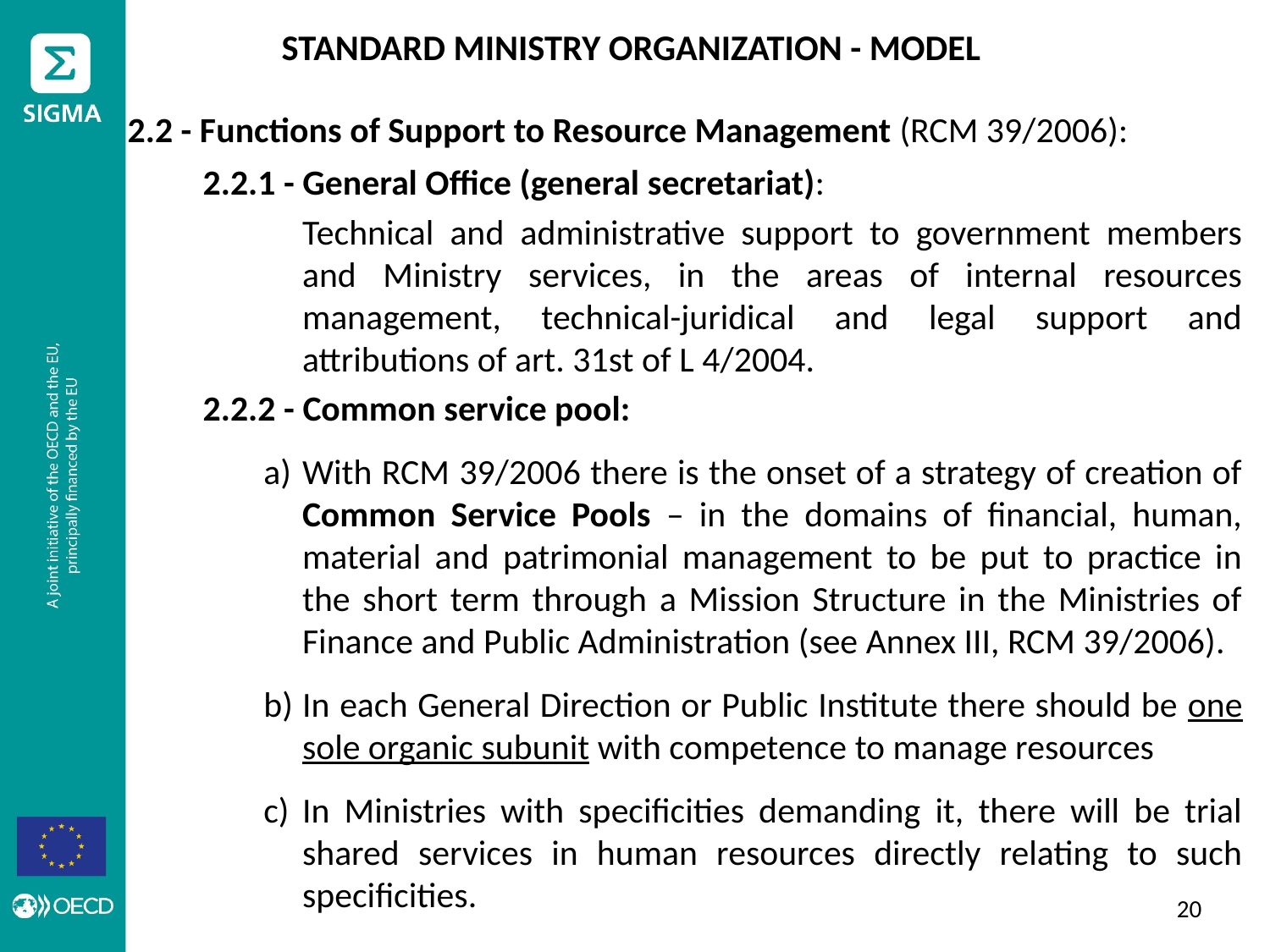

STANDARD MINISTRY ORGANIZATION - MODEL
2.2 - Functions of Support to Resource Management (RCM 39/2006):
2.2.1 - General Office (general secretariat):
Technical and administrative support to government members and Ministry services, in the areas of internal resources management, technical-juridical and legal support and attributions of art. 31st of L 4/2004.
2.2.2 - Common service pool:
With RCM 39/2006 there is the onset of a strategy of creation of Common Service Pools – in the domains of financial, human, material and patrimonial management to be put to practice in the short term through a Mission Structure in the Ministries of Finance and Public Administration (see Annex III, RCM 39/2006).
In each General Direction or Public Institute there should be one sole organic subunit with competence to manage resources
In Ministries with specificities demanding it, there will be trial shared services in human resources directly relating to such specificities.
20